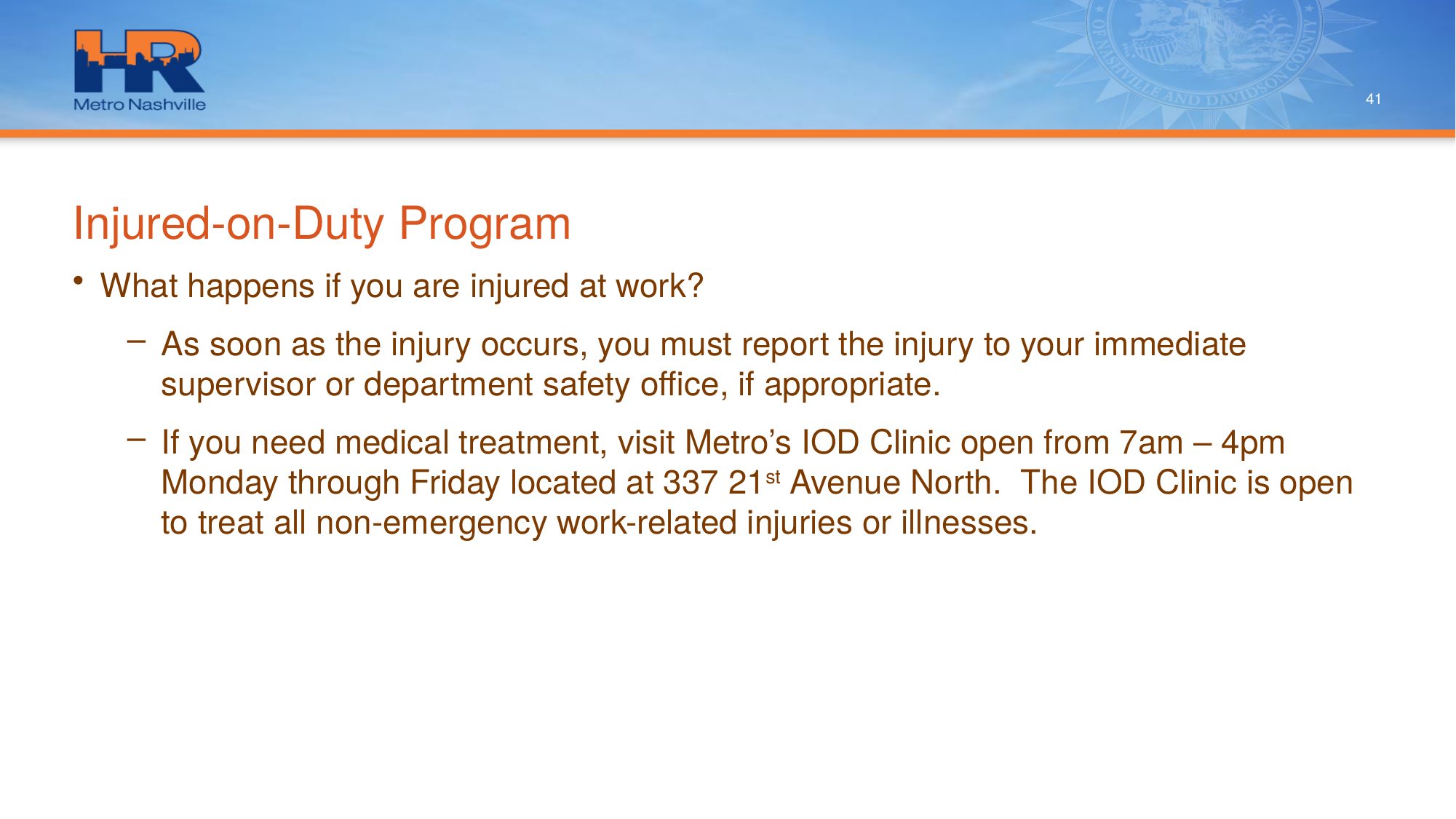

41
# Injured-on-Duty Program
What happens if you are injured at work?
As soon as the injury occurs, you must report the injury to your immediate supervisor or department safety office, if appropriate.
If you need medical treatment, visit Metro’s IOD Clinic open from 7am – 4pm Monday through Friday located at 337 21st Avenue North.  The IOD Clinic is open to treat all non-emergency work-related injuries or illnesses.